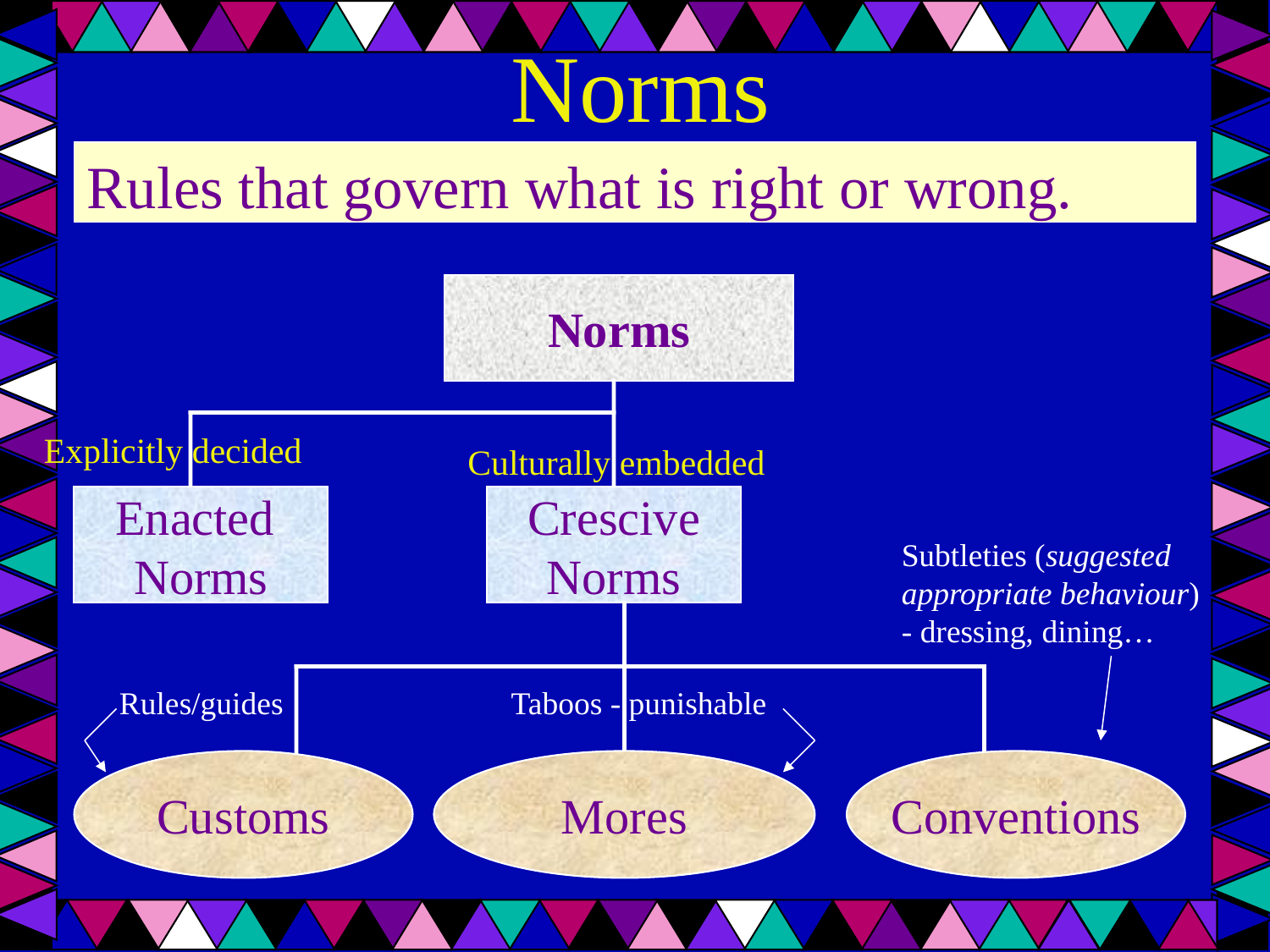

# Norms
Rules that govern what is right or wrong.
Norms

Explicitly decided
Culturally embedded
Enacted
Norms
Crescive
Norms
Subtleties (suggested appropriate behaviour) - dressing, dining…

Rules/guides
Taboos - punishable

Customs
Mores
Conventions